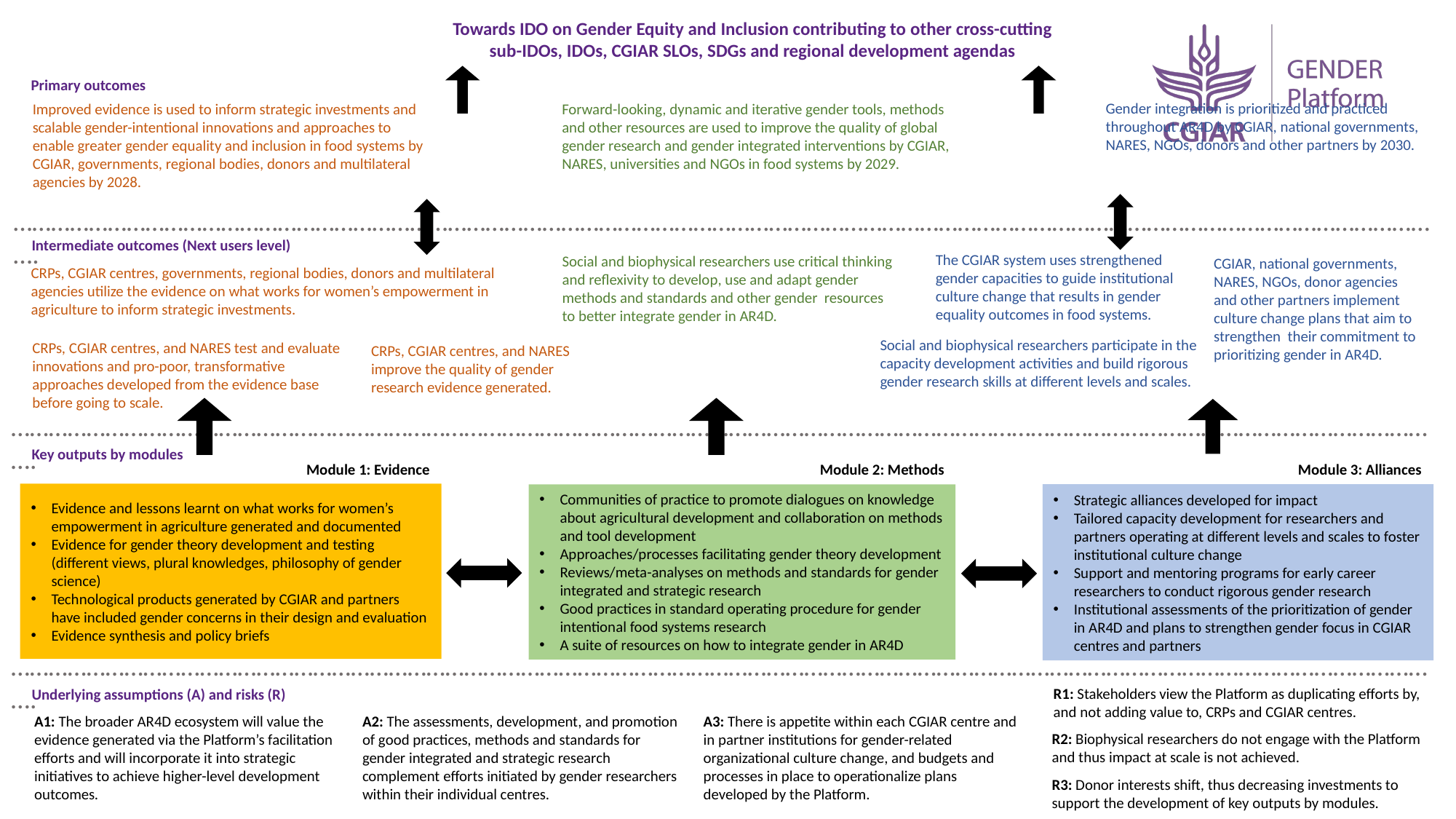

Towards IDO on Gender Equity and Inclusion contributing to other cross-cutting sub-IDOs, IDOs, CGIAR SLOs, SDGs and regional development agendas

Primary outcomes
Gender integration is prioritized and practiced throughout AR4D by CGIAR, national governments, NARES, NGOs, donors and other partners by 2030.
Improved evidence is used to inform strategic investments and scalable gender-intentional innovations and approaches to enable greater gender equality and inclusion in food systems by CGIAR, governments, regional bodies, donors and multilateral agencies by 2028.
Forward-looking, dynamic and iterative gender tools, methods and other resources are used to improve the quality of global gender research and gender integrated interventions by CGIAR, NARES, universities and NGOs in food systems by 2029.

………………………………………………………………………………………………………………………………………………………………………………………………………….

Intermediate outcomes (Next users level)
The CGIAR system uses strengthened gender capacities to guide institutional culture change that results in gender equality outcomes in food systems.
Social and biophysical researchers use critical thinking and reflexivity to develop, use and adapt gender methods and standards and other gender  resources to better integrate gender in AR4D.
CGIAR, national governments, NARES, NGOs, donor agencies and other partners implement culture change plans that aim to strengthen  their commitment to prioritizing gender in AR4D.
CRPs, CGIAR centres, governments, regional bodies, donors and multilateral agencies utilize the evidence on what works for women’s empowerment in agriculture to inform strategic investments.
Social and biophysical researchers participate in the capacity development activities and build rigorous gender research skills at different levels and scales.
CRPs, CGIAR centres, and NARES test and evaluate innovations and pro-poor, transformative approaches developed from the evidence base before going to scale.
CRPs, CGIAR centres, and NARES improve the quality of gender research evidence generated.

………………………………………………………………………………………………………………………………………………………………………………………………………….
Key outputs by modules
Module 3: Alliances
Module 1: Evidence
Module 2: Methods
Evidence and lessons learnt on what works for women’s empowerment in agriculture generated and documented
Evidence for gender theory development and testing (different views, plural knowledges, philosophy of gender science)
Technological products generated by CGIAR and partners have included gender concerns in their design and evaluation
Evidence synthesis and policy briefs
Communities of practice to promote dialogues on knowledge about agricultural development and collaboration on methods and tool development
Approaches/processes facilitating gender theory development
Reviews/meta-analyses on methods and standards for gender integrated and strategic research
Good practices in standard operating procedure for gender intentional food systems research
A suite of resources on how to integrate gender in AR4D
Strategic alliances developed for impact
Tailored capacity development for researchers and partners operating at different levels and scales to foster institutional culture change
Support and mentoring programs for early career researchers to conduct rigorous gender research
Institutional assessments of the prioritization of gender in AR4D and plans to strengthen gender focus in CGIAR centres and partners

………………………………………………………………………………………………………………………………………………………………………………………………………….
R1: Stakeholders view the Platform as duplicating efforts by, and not adding value to, CRPs and CGIAR centres.
Underlying assumptions (A) and risks (R)
A2: The assessments, development, and promotion of good practices, methods and standards for gender integrated and strategic research  complement efforts initiated by gender researchers within their individual centres.
A3: There is appetite within each CGIAR centre and in partner institutions for gender-related organizational culture change, and budgets and processes in place to operationalize plans developed by the Platform.
A1: The broader AR4D ecosystem will value the evidence generated via the Platform’s facilitation efforts and will incorporate it into strategic initiatives to achieve higher-level development outcomes.
R2: Biophysical researchers do not engage with the Platform and thus impact at scale is not achieved.
R3: Donor interests shift, thus decreasing investments to support the development of key outputs by modules.